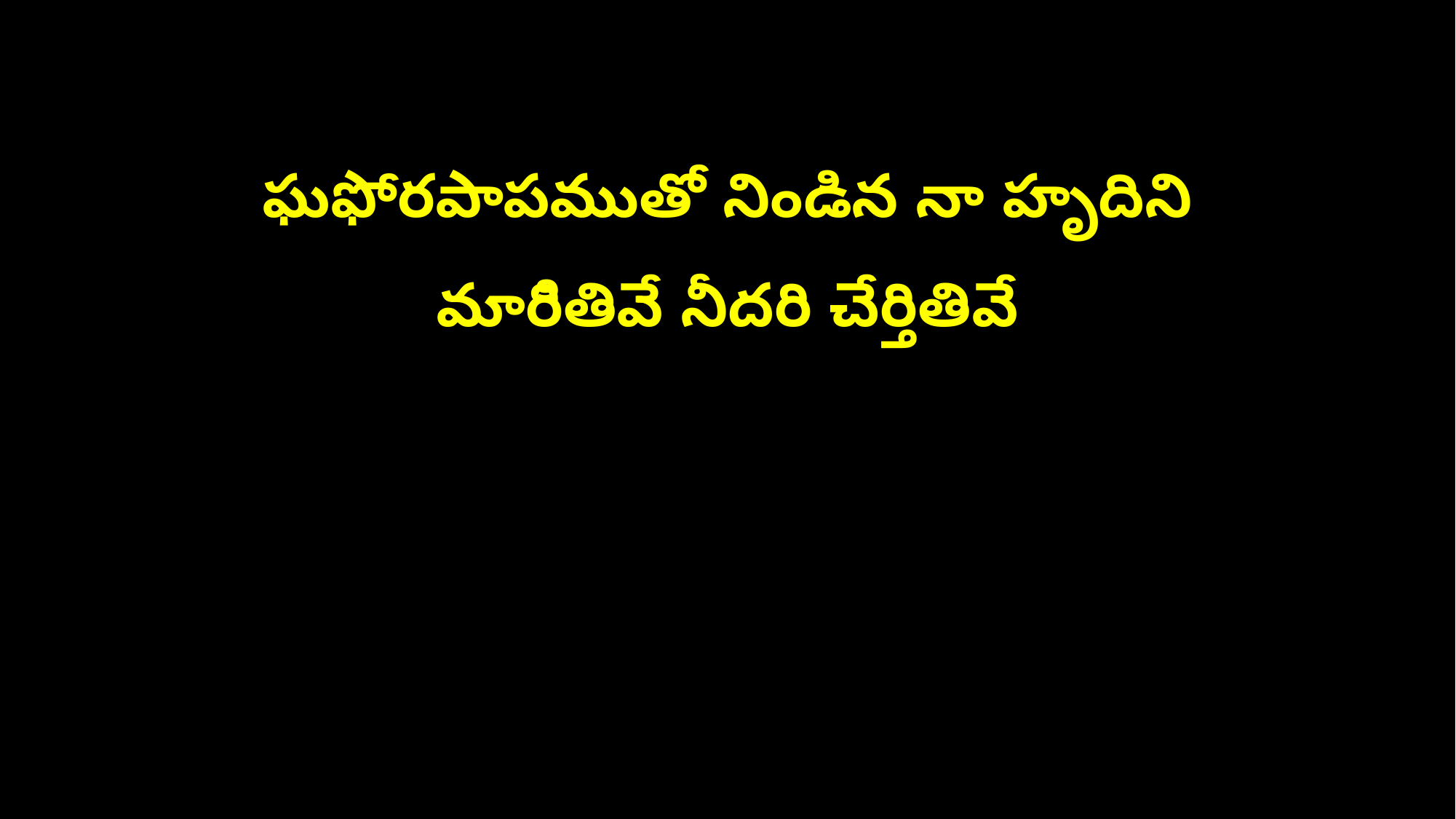

ఘఫోరపాపముతో నిండిన నా హృదిని
మారిితివే నీదరి చేర్తితివే